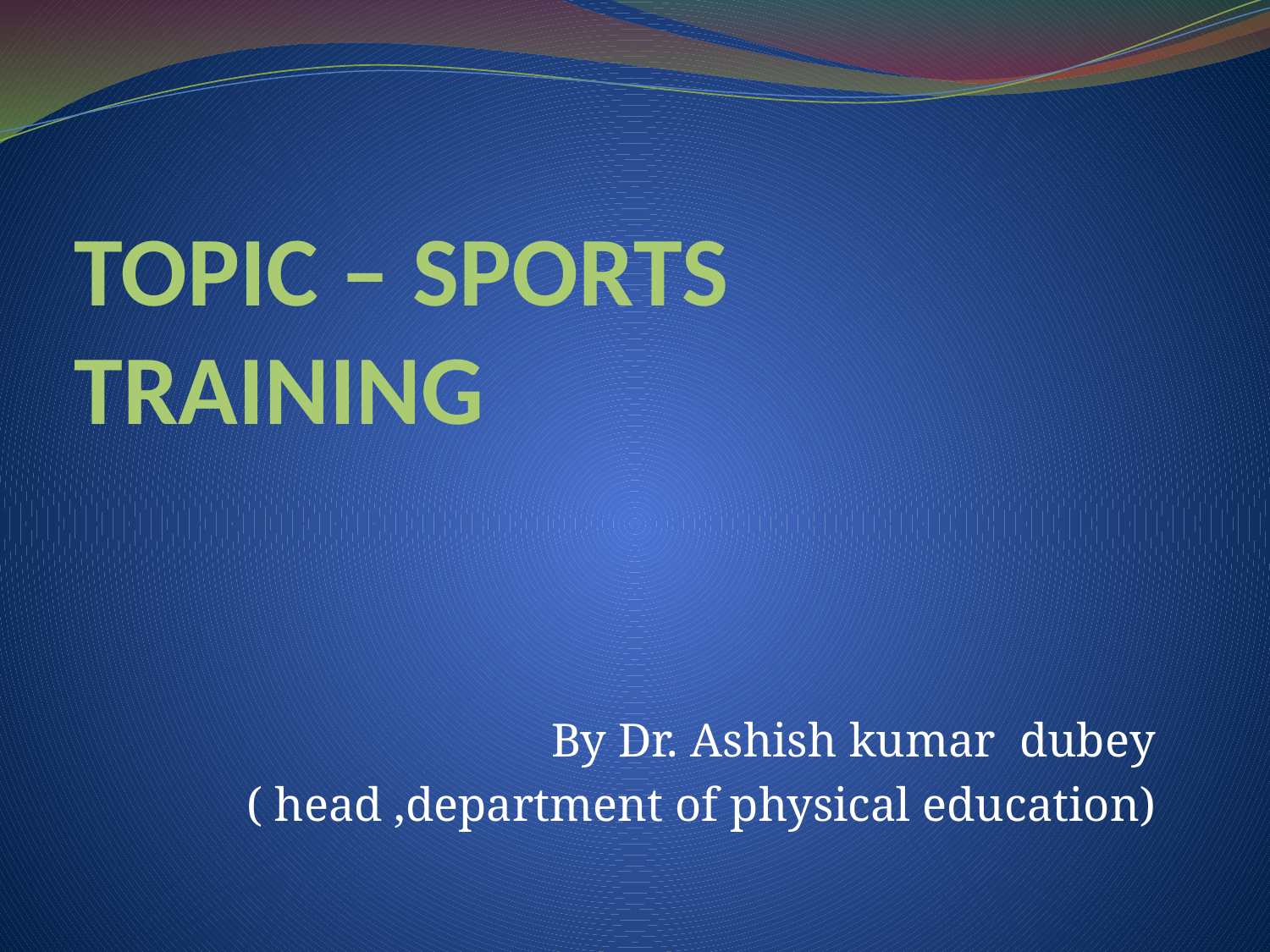

# TOPIC – SPORTS TRAINING

By Dr. Ashish kumar  dubey
( head ,department of physical education)